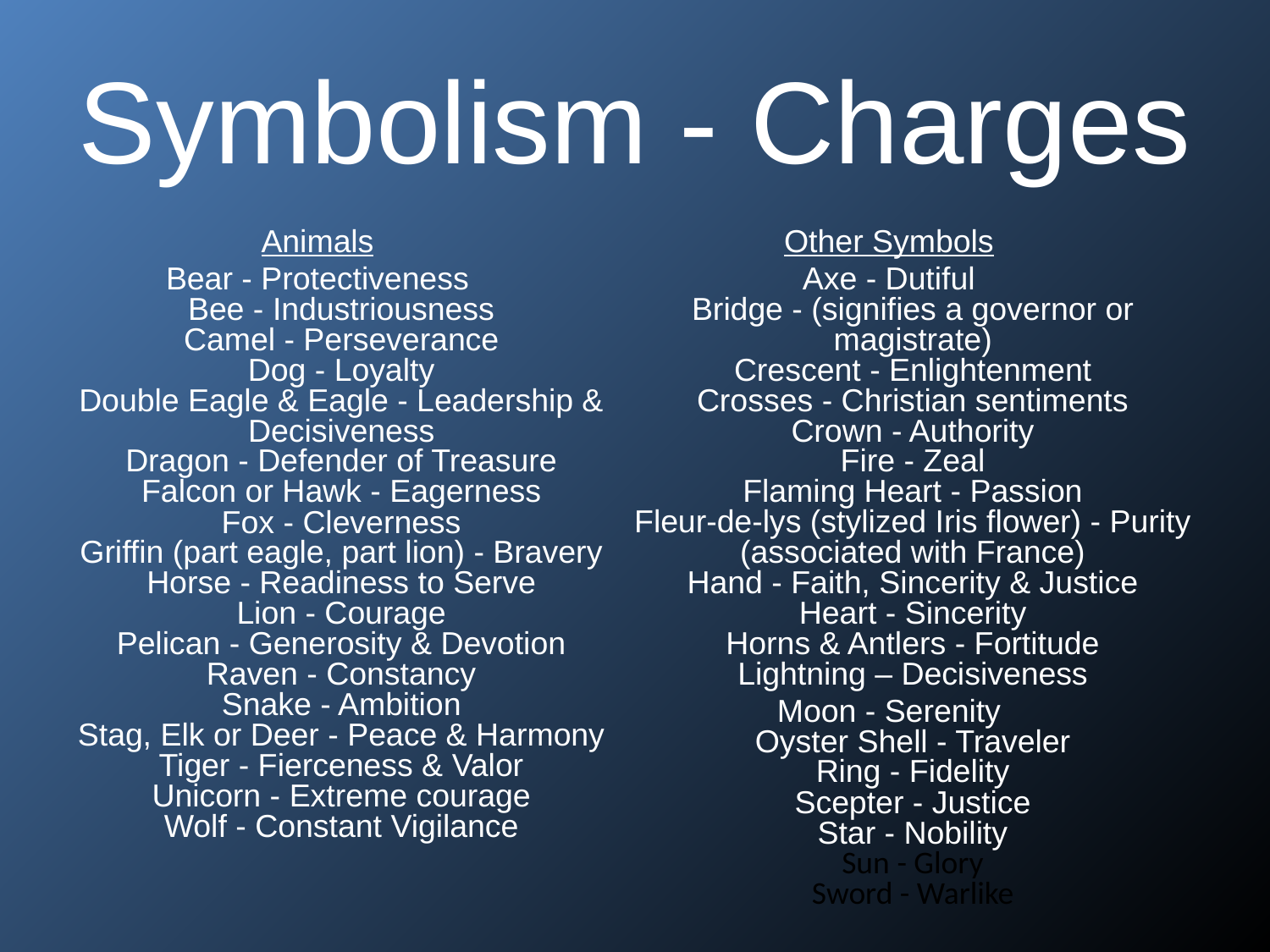

# Symbolism - Charges
Animals
Bear - Protectiveness
Bee - Industriousness
Camel - Perseverance
Dog - Loyalty
Double Eagle & Eagle - Leadership & Decisiveness
Dragon - Defender of Treasure
Falcon or Hawk - Eagerness
Fox - Cleverness
Griffin (part eagle, part lion) - Bravery
Horse - Readiness to Serve
Lion - Courage
Pelican - Generosity & Devotion
Raven - Constancy
Snake - Ambition
Stag, Elk or Deer - Peace & Harmony
Tiger - Fierceness & Valor
Unicorn - Extreme courage
Wolf - Constant Vigilance
Other Symbols
Axe - Dutiful
Bridge - (signifies a governor or magistrate)
Crescent - Enlightenment
Crosses - Christian sentiments
Crown - Authority
Fire - Zeal
Flaming Heart - Passion
Fleur-de-lys (stylized Iris flower) - Purity (associated with France)
Hand - Faith, Sincerity & Justice
Heart - Sincerity
Horns & Antlers - Fortitude
Lightning – Decisiveness
Moon - Serenity
Oyster Shell - Traveler
Ring - Fidelity
Scepter - Justice
Star - Nobility
Sun - Glory
Sword - Warlike